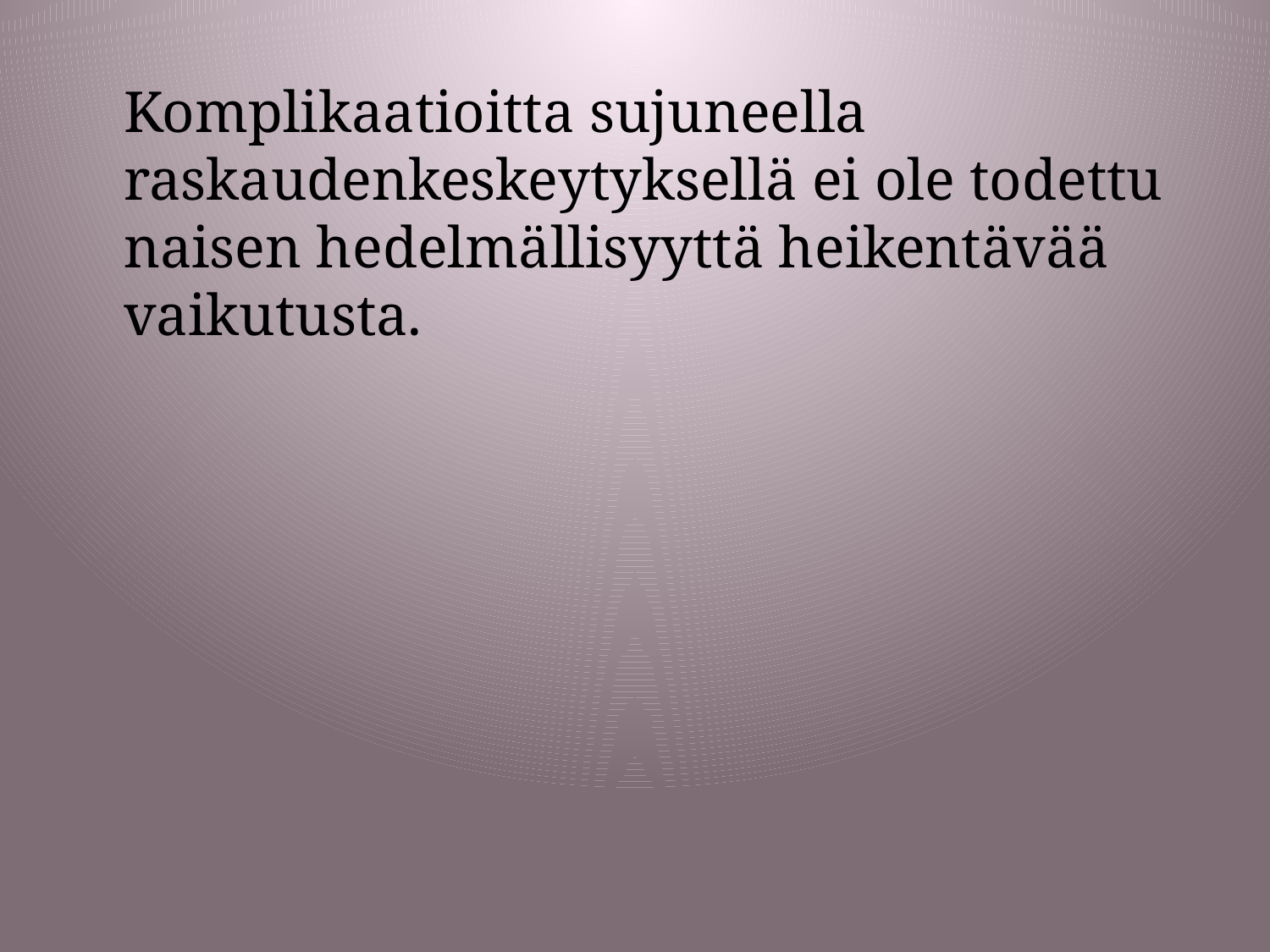

Komplikaatioitta sujuneella raskaudenkeskeytyksellä ei ole todettu naisen hedelmällisyyttä heikentävää vaikutusta.